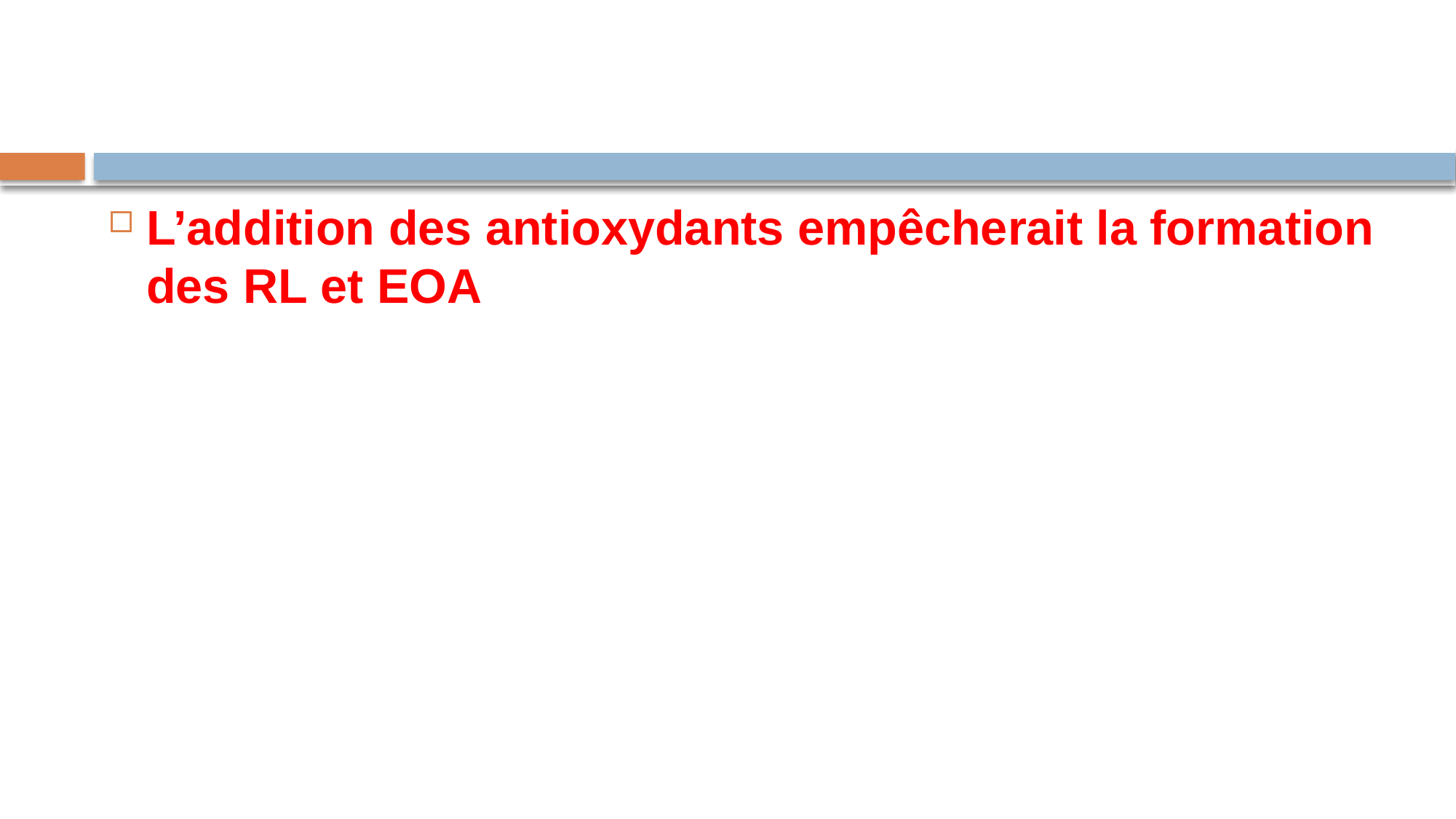

#
L’addition des antioxydants empêcherait la formation des RL et EOA